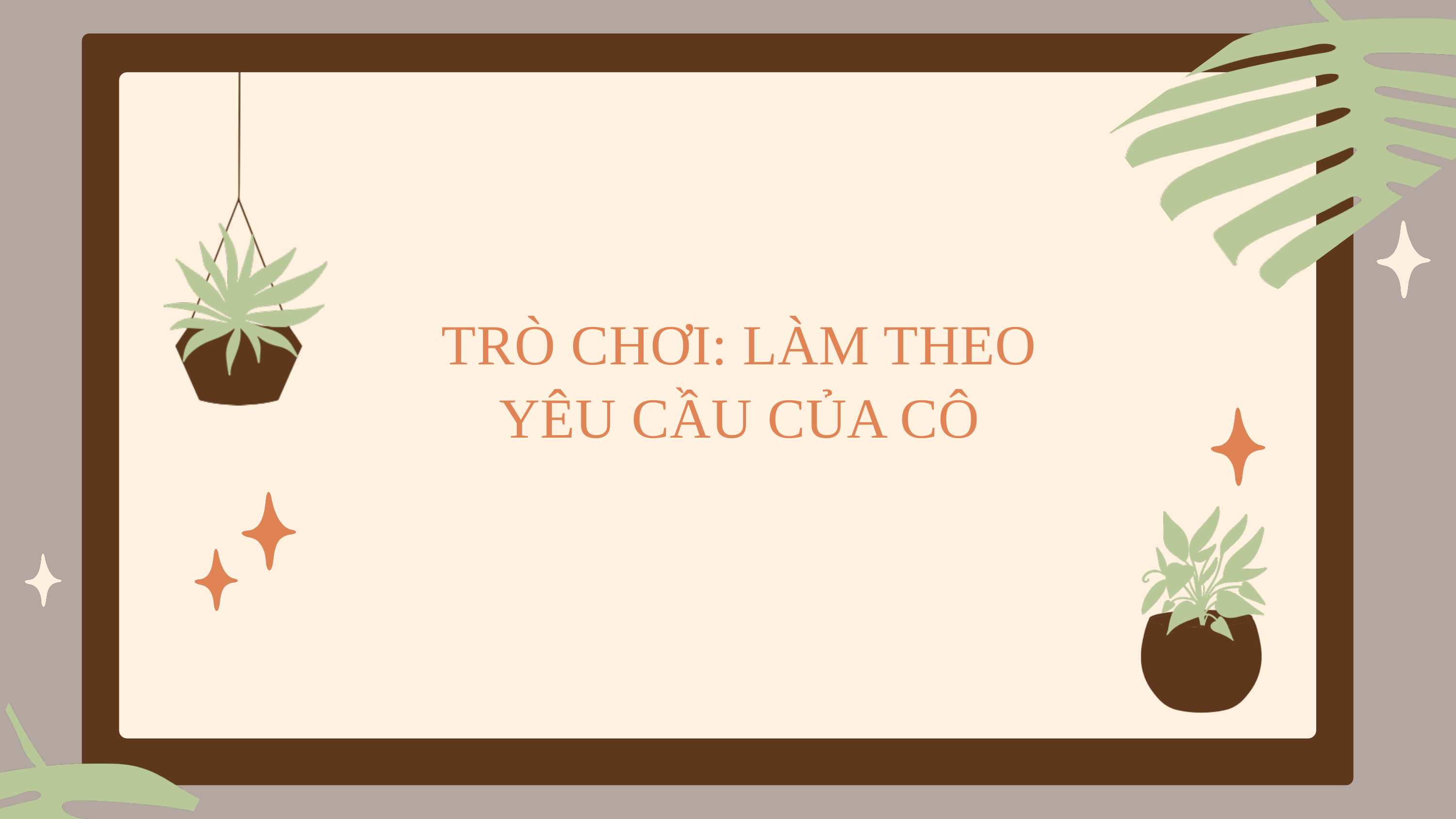

TRÒ CHƠI: LÀM THEO YÊU CẦU CỦA CÔ